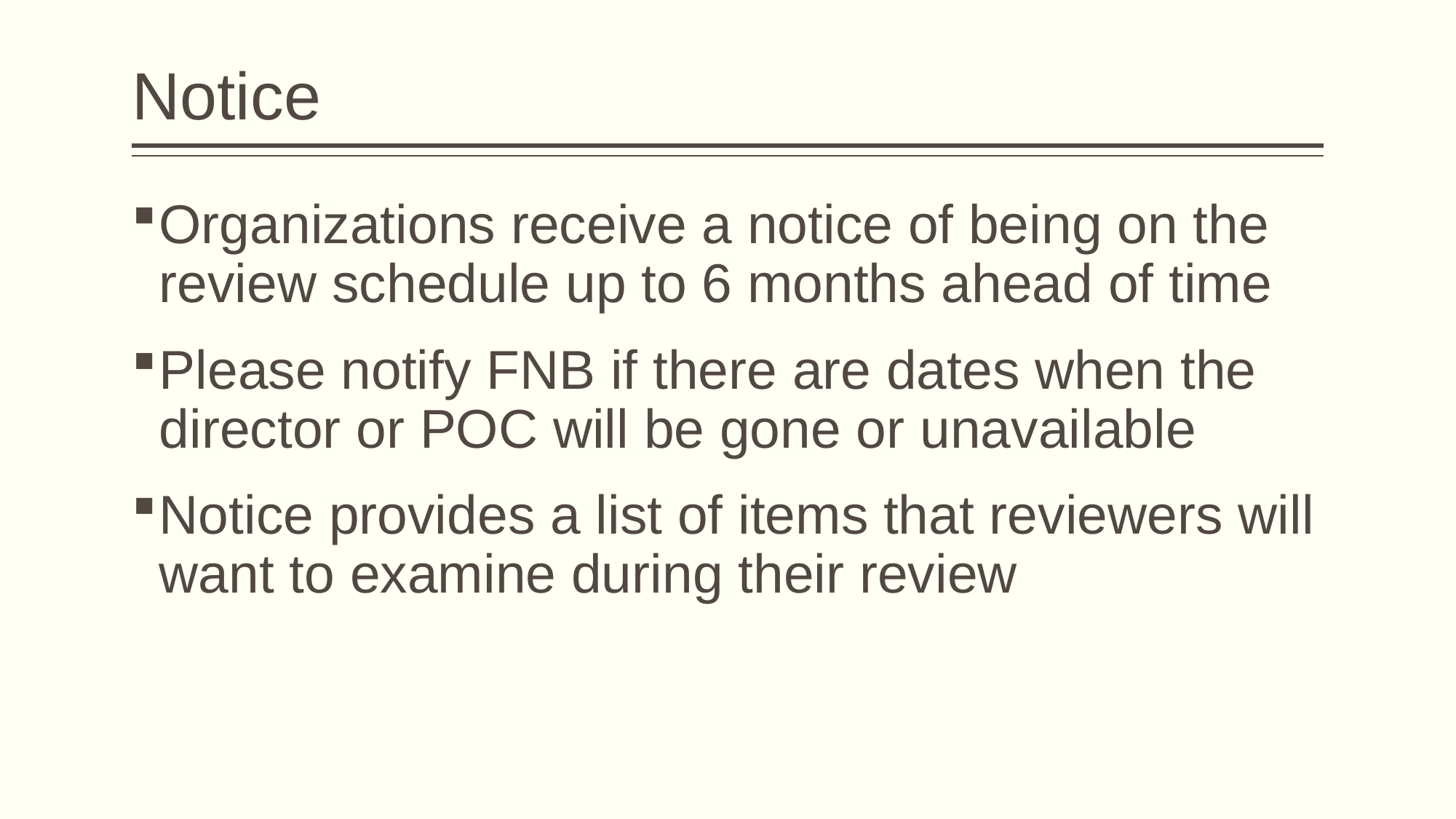

# Notice
Organizations receive a notice of being on the review schedule up to 6 months ahead of time
Please notify FNB if there are dates when the director or POC will be gone or unavailable
Notice provides a list of items that reviewers will want to examine during their review